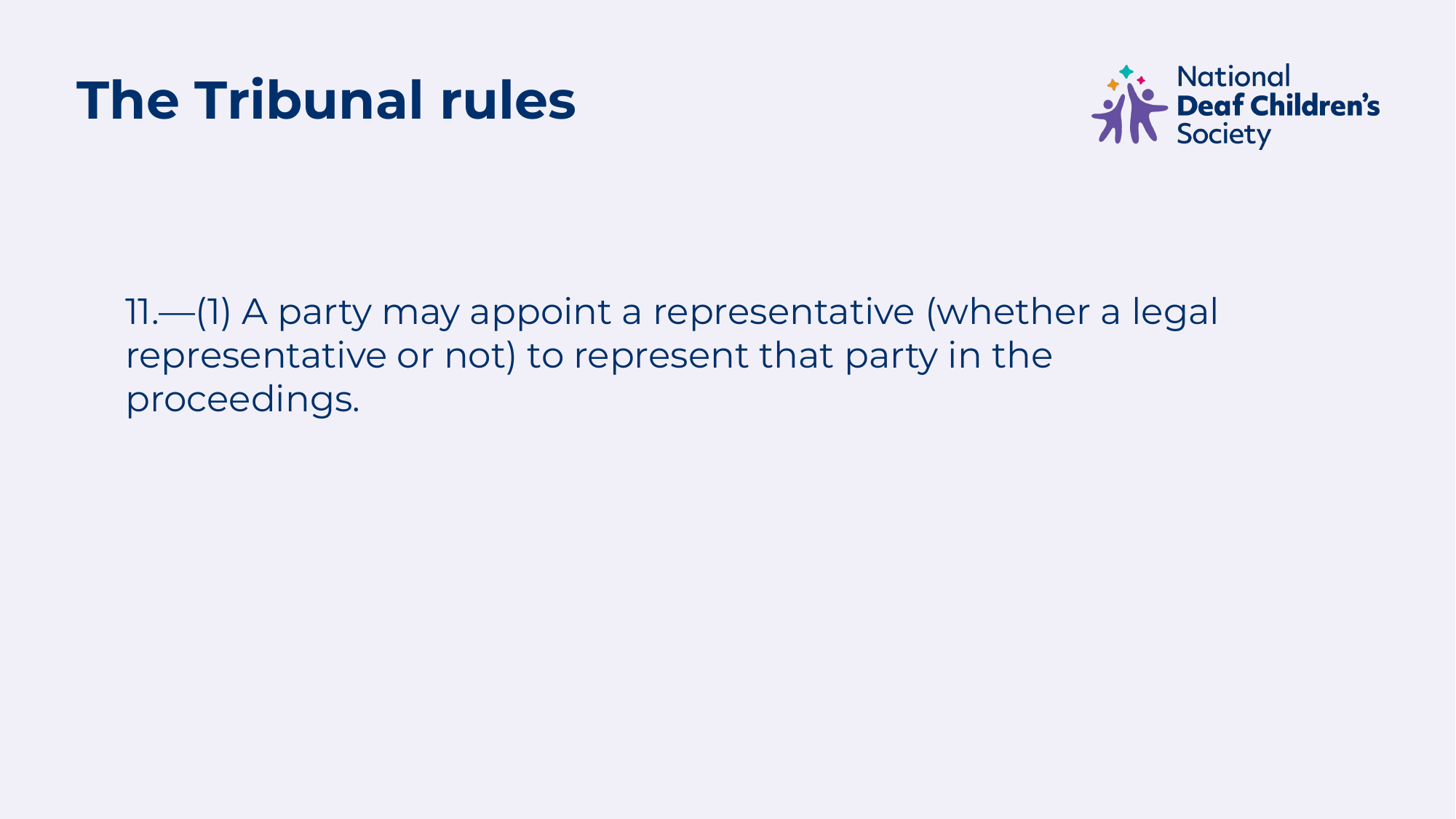

# The Tribunal rules
11.—(1) A party may appoint a representative (whether a legal representative or not) to represent that party in the proceedings.